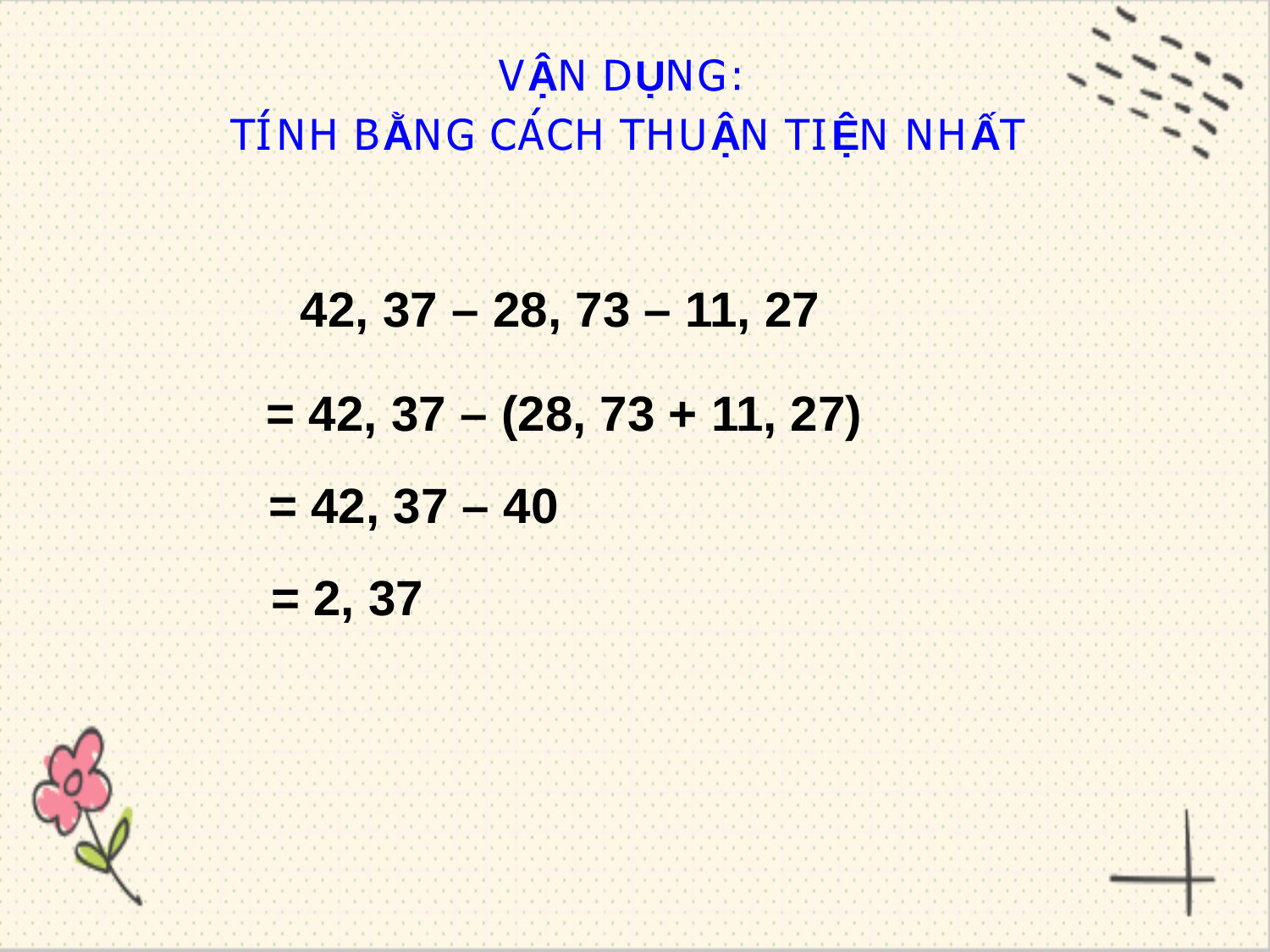

VẬN DỤNG:
 TÍNH BẰNG CÁCH THUẬN TIỆN NHẤT
42, 37 – 28, 73 – 11, 27
= 42, 37 – (28, 73 + 11, 27)
= 42, 37 – 40
= 2, 37